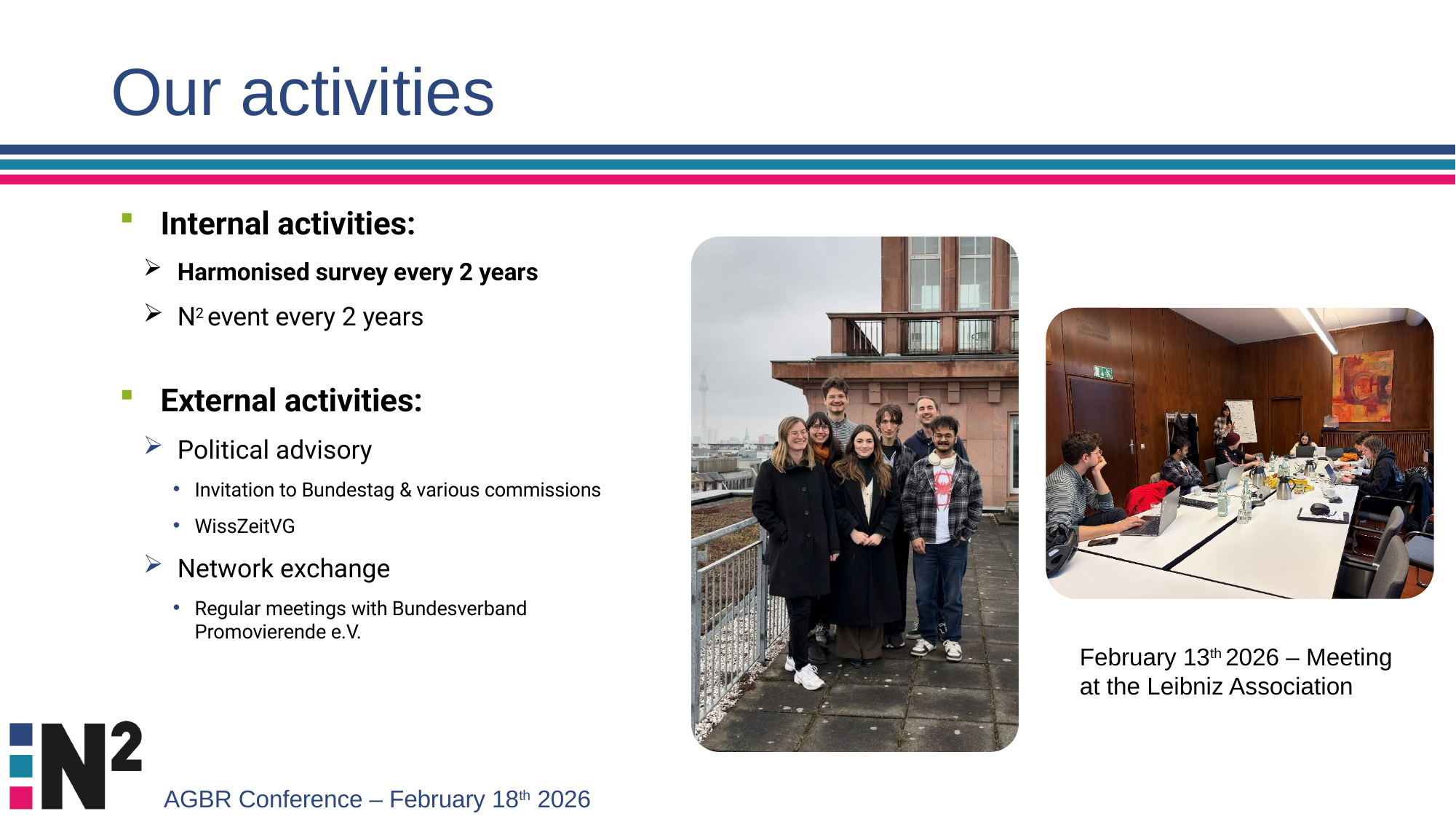

# Our activities
Internal activities:
Harmonised survey every 2 years
N2 event every 2 years

External activities:
Political advisory
Invitation to Bundestag & various commissions
WissZeitVG
Network exchange
Regular meetings with Bundesverband Promovierende e.V.

February 13th 2026 – Meeting at the Leibniz Association
AGBR Conference – February 18th 2026